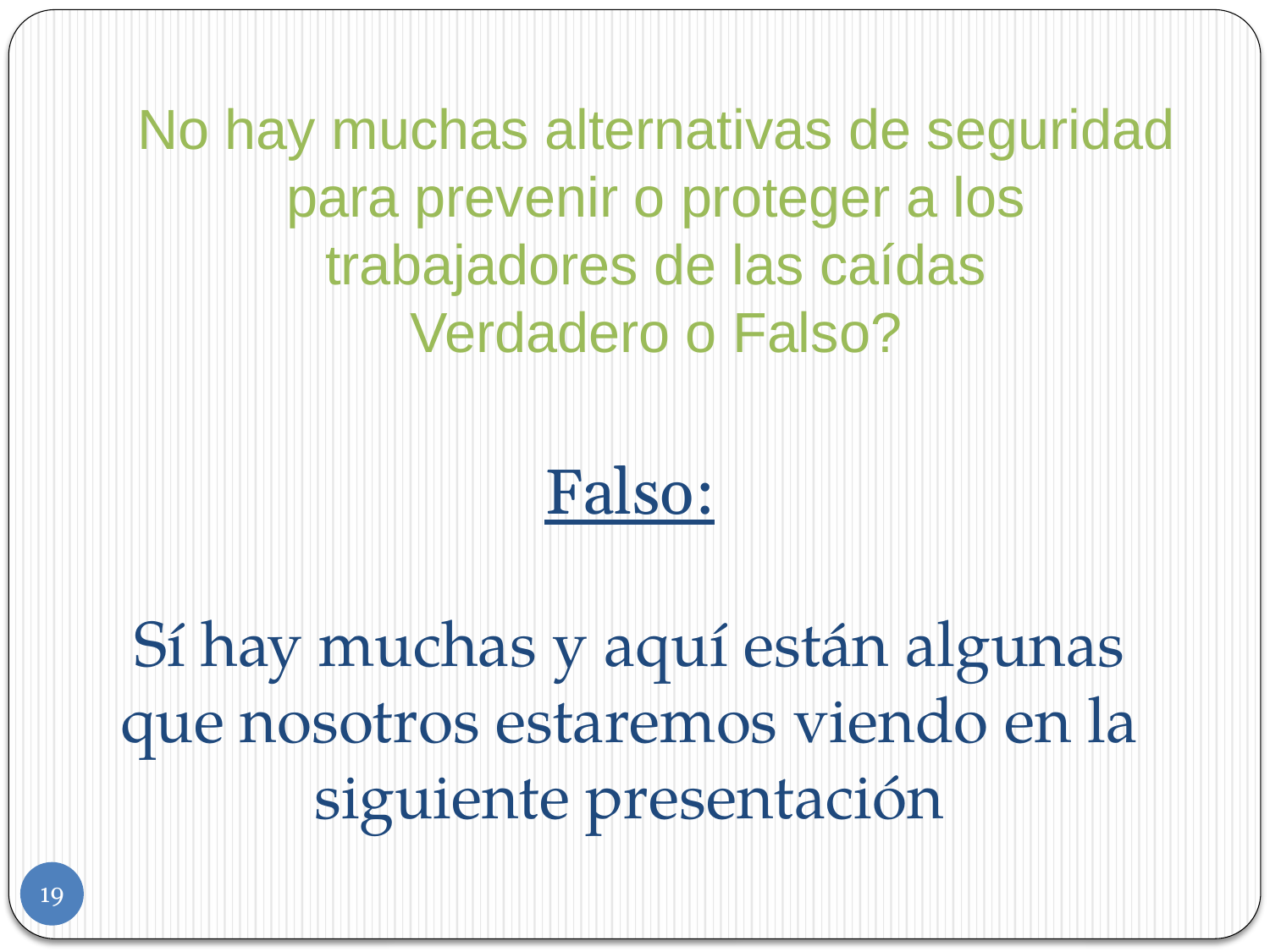

# No hay muchas alternativas de seguridad para prevenir o proteger a los trabajadores de las caídas
Verdadero o Falso?

Falso:

Sí hay muchas y aquí están algunas que nosotros estaremos viendo en la siguiente presentación

19